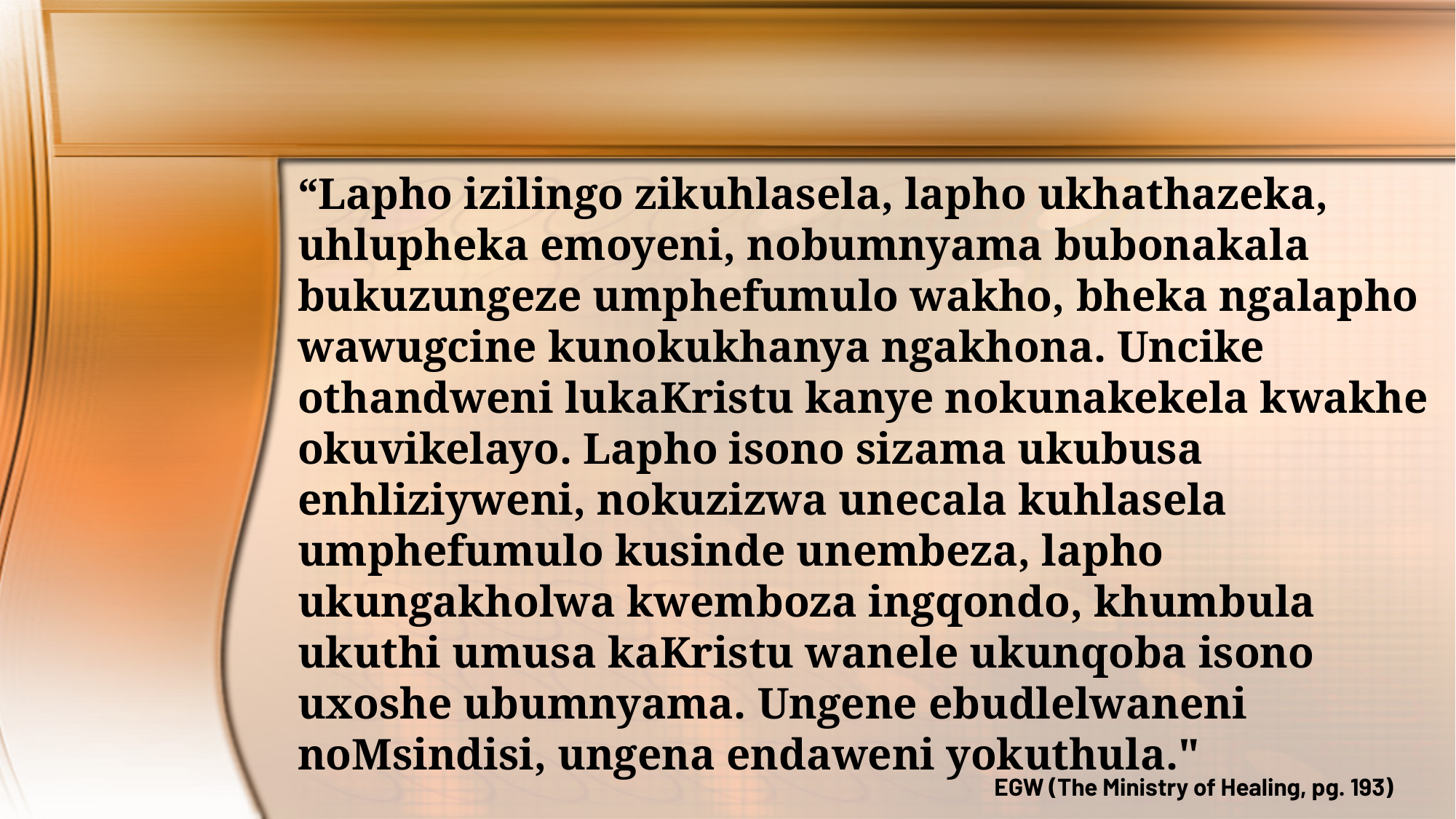

“Lapho izilingo zikuhlasela, lapho ukhathazeka, uhlupheka emoyeni, nobumnyama bubonakala bukuzungeze umphefumulo wakho, bheka ngalapho wawugcine kunokukhanya ngakhona. Uncike othandweni lukaKristu kanye nokunakekela kwakhe okuvikelayo. Lapho isono sizama ukubusa enhliziyweni, nokuzizwa unecala kuhlasela umphefumulo kusinde unembeza, lapho ukungakholwa kwemboza ingqondo, khumbula ukuthi umusa kaKristu wanele ukunqoba isono uxoshe ubumnyama. Ungene ebudlelwaneni noMsindisi, ungena endaweni yokuthula."
EGW (The Ministry of Healing, pg. 193)